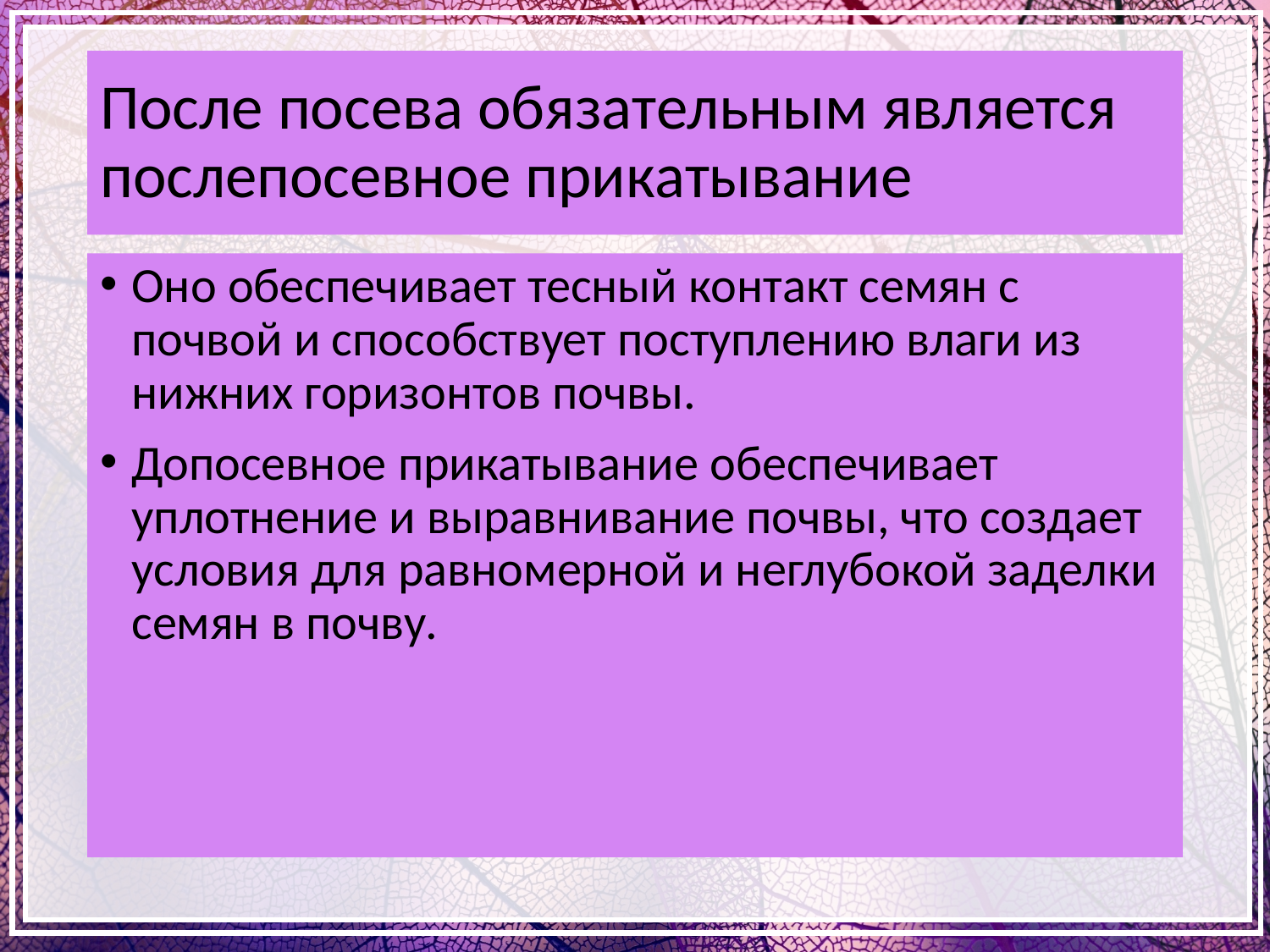

# После посева обязательным является послепосевное прикатывание
Оно обеспечивает тесный контакт семян с почвой и способствует поступлению влаги из нижних горизонтов почвы.
Допосевное прикатывание обеспечивает уплотнение и выравнивание почвы, что создает условия для равномерной и неглубокой заделки семян в почву.